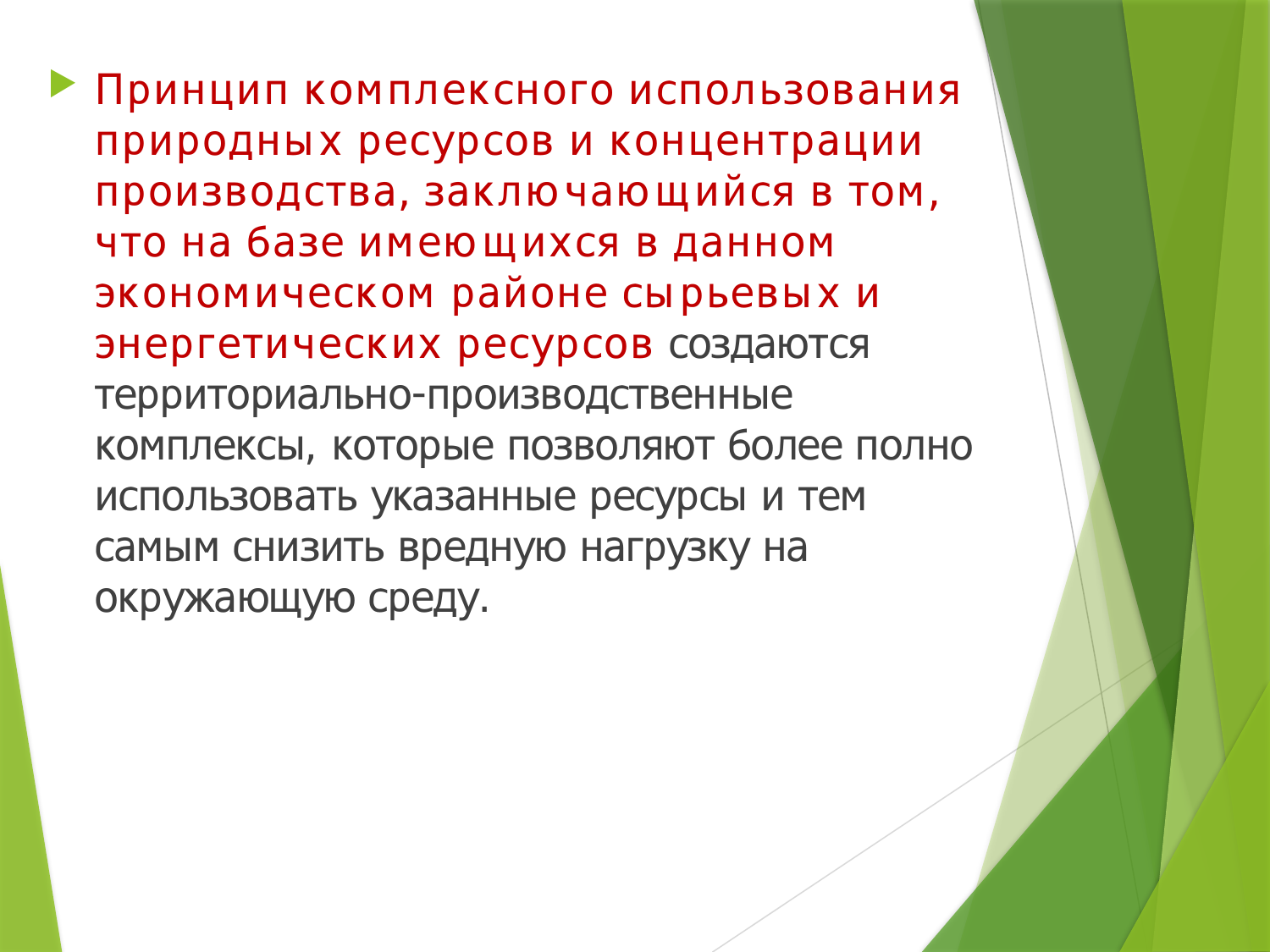

Принцип комплексного использования природных ресурсов и концентрации производства, заключающийся в том, что на базе имеющихся в данном экономическом районе сырьевых и энергетических ресурсов создаются территориально-производственные комплексы, которые позволяют более полно использовать указанные ресурсы и тем самым снизить вредную нагрузку на окружающую среду.